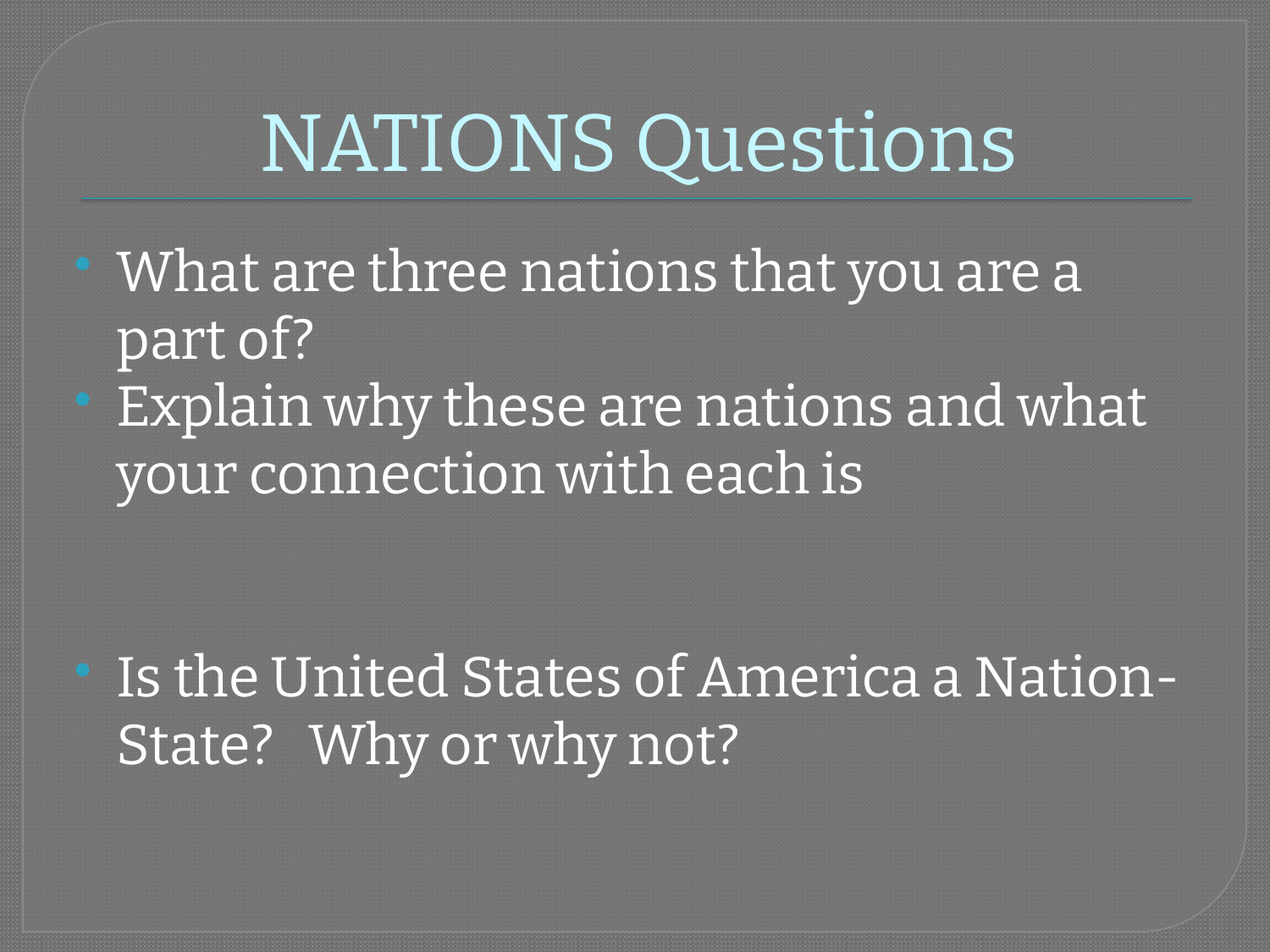

# NATIONS Questions
What are three nations that you are a part of?
Explain why these are nations and what your connection with each is

Is the United States of America a Nation-State?   Why or why not?